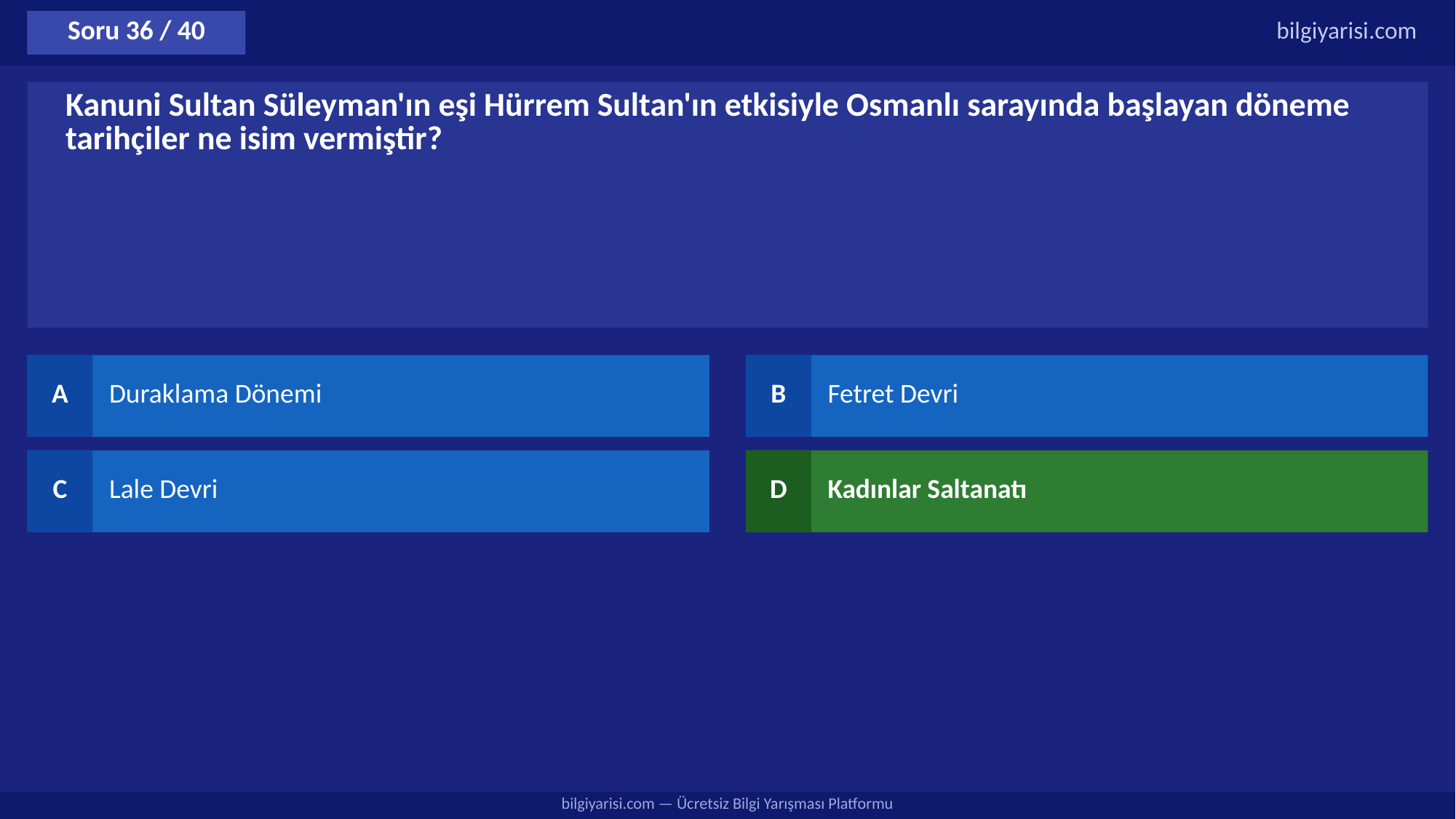

Soru 36 / 40
bilgiyarisi.com

Kanuni Sultan Süleyman'ın eşi Hürrem Sultan'ın etkisiyle Osmanlı sarayında başlayan döneme tarihçiler ne isim vermiştir?

A
Duraklama Dönemi

B
Fetret Devri

C
Lale Devri

D
Kadınlar Saltanatı
bilgiyarisi.com — Ücretsiz Bilgi Yarışması Platformu